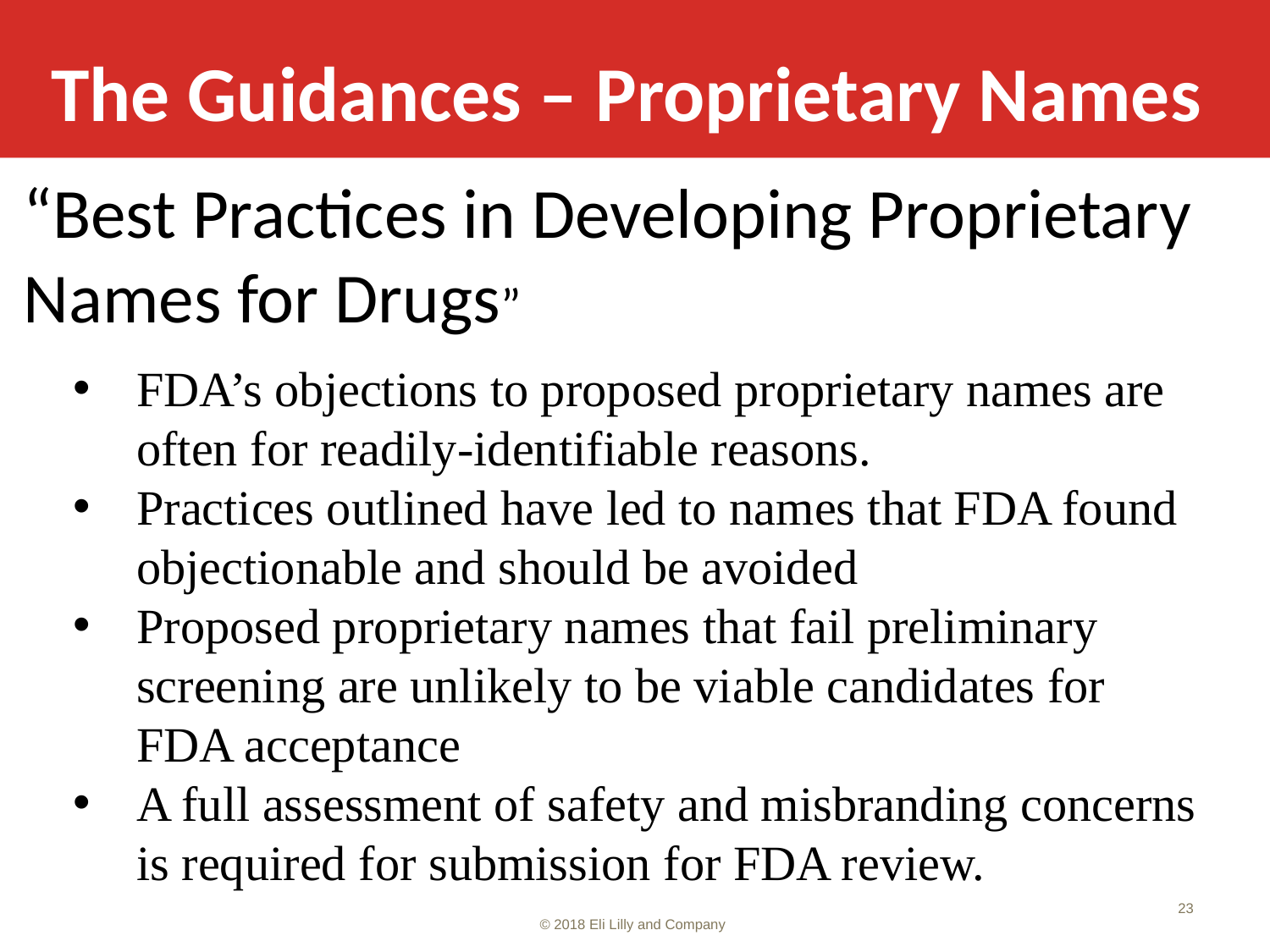

# The Guidances – Proprietary Names
“Best Practices in Developing Proprietary Names for Drugs”

FDA’s objections to proposed proprietary names are often for readily-identifiable reasons.
Practices outlined have led to names that FDA found objectionable and should be avoided
Proposed proprietary names that fail preliminary screening are unlikely to be viable candidates for FDA acceptance
A full assessment of safety and misbranding concerns is required for submission for FDA review.

23
© 2018 Eli Lilly and Company